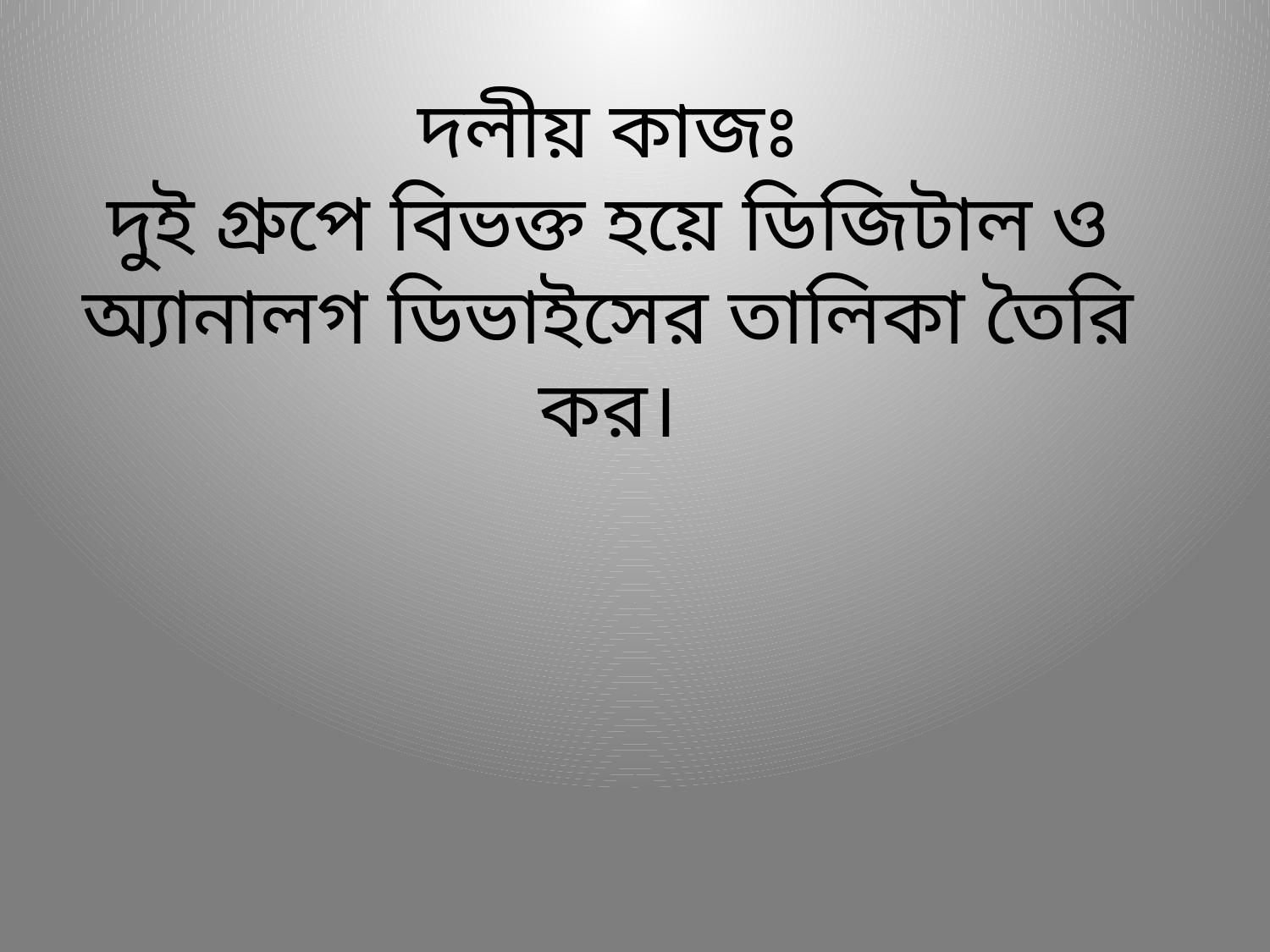

# দলীয় কাজঃ দুই গ্রুপে বিভক্ত হয়ে ডিজিটাল ও অ্যানালগ ডিভাইসের তালিকা তৈরি কর।